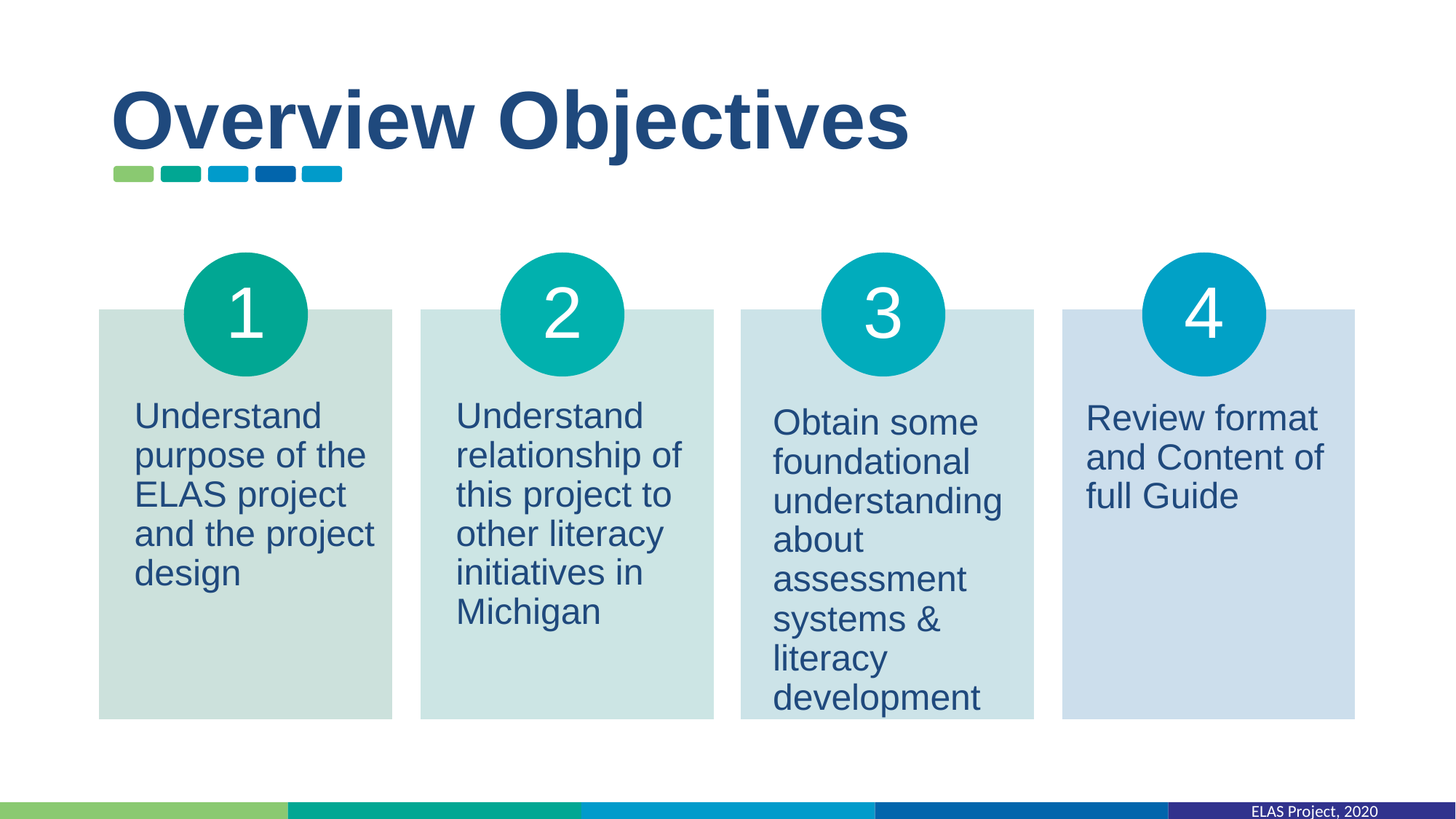

# Overview Objectives

1

2

3

4

Understand purpose of the ELAS project and the project design

Understand relationship of this project to other literacy initiatives in Michigan

Obtain some foundational understanding about assessment systems & literacy development

Review format and Content of full Guide